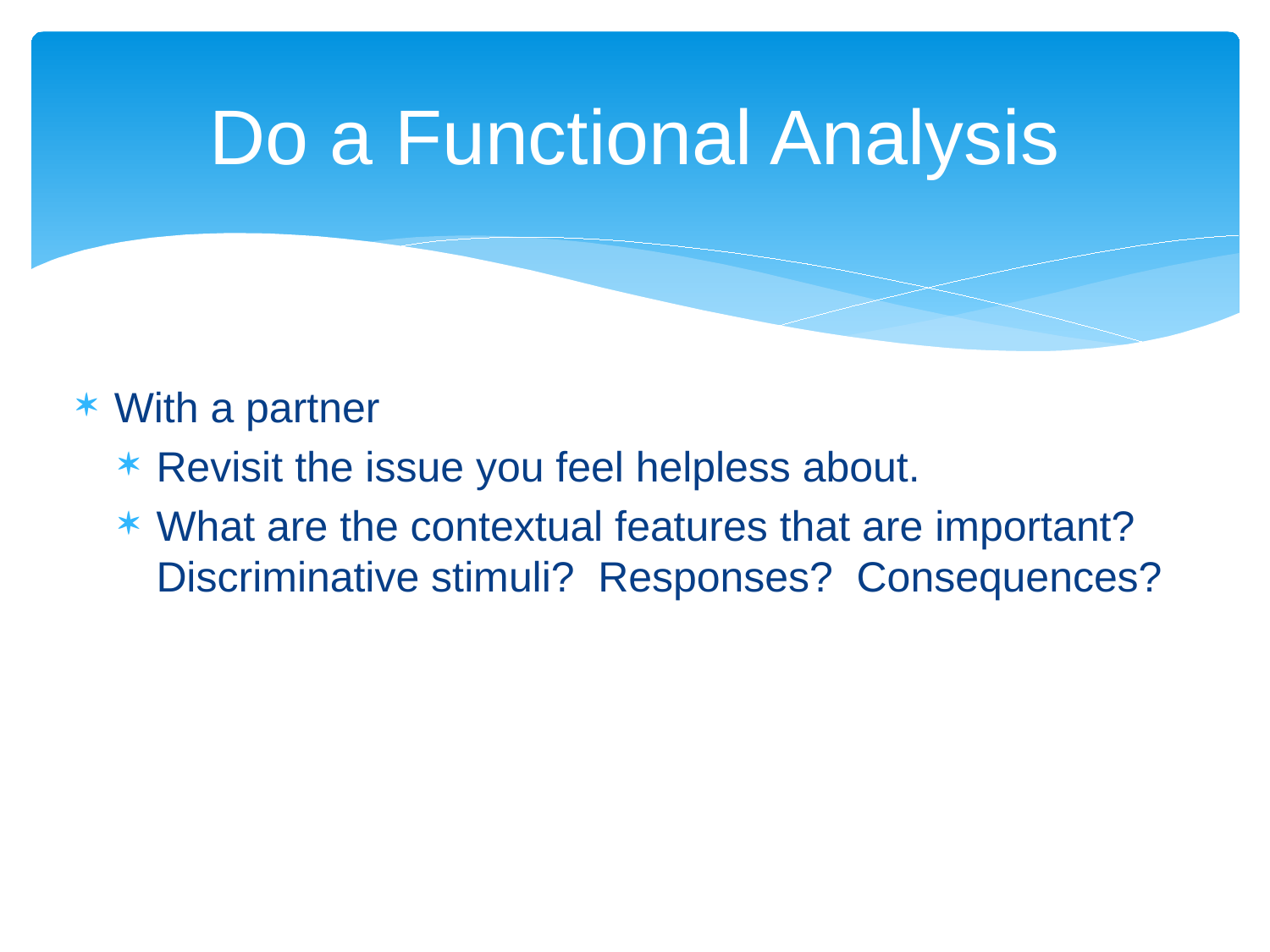

Do a Functional Analysis
With a partner
Revisit the issue you feel helpless about.
What are the contextual features that are important? Discriminative stimuli?  Responses?  Consequences?